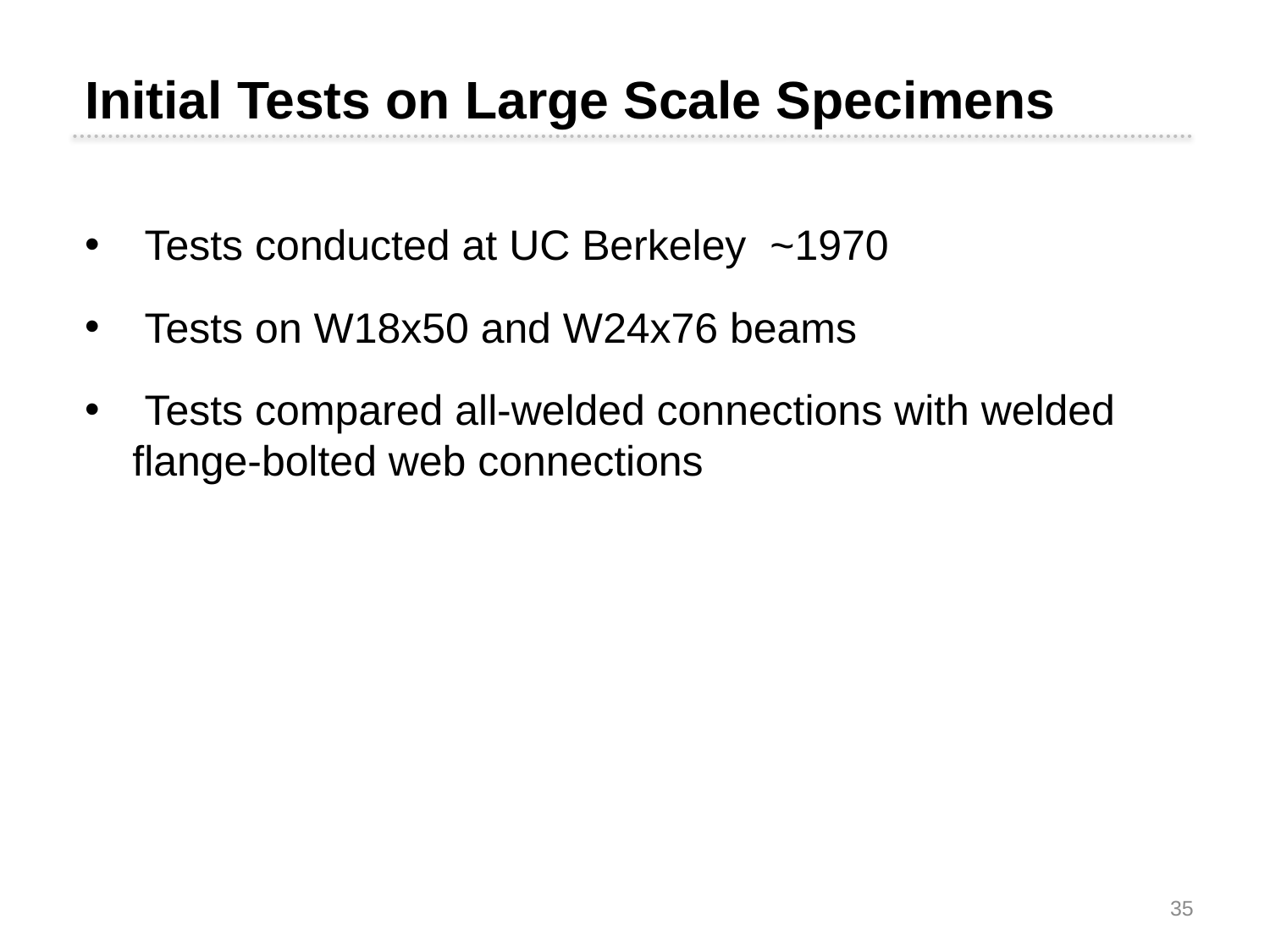

Initial Tests on Large Scale Specimens
 Tests conducted at UC Berkeley  ~1970
 Tests on W18x50 and W24x76 beams
 Tests compared all-welded connections with welded flange-bolted web connections

35